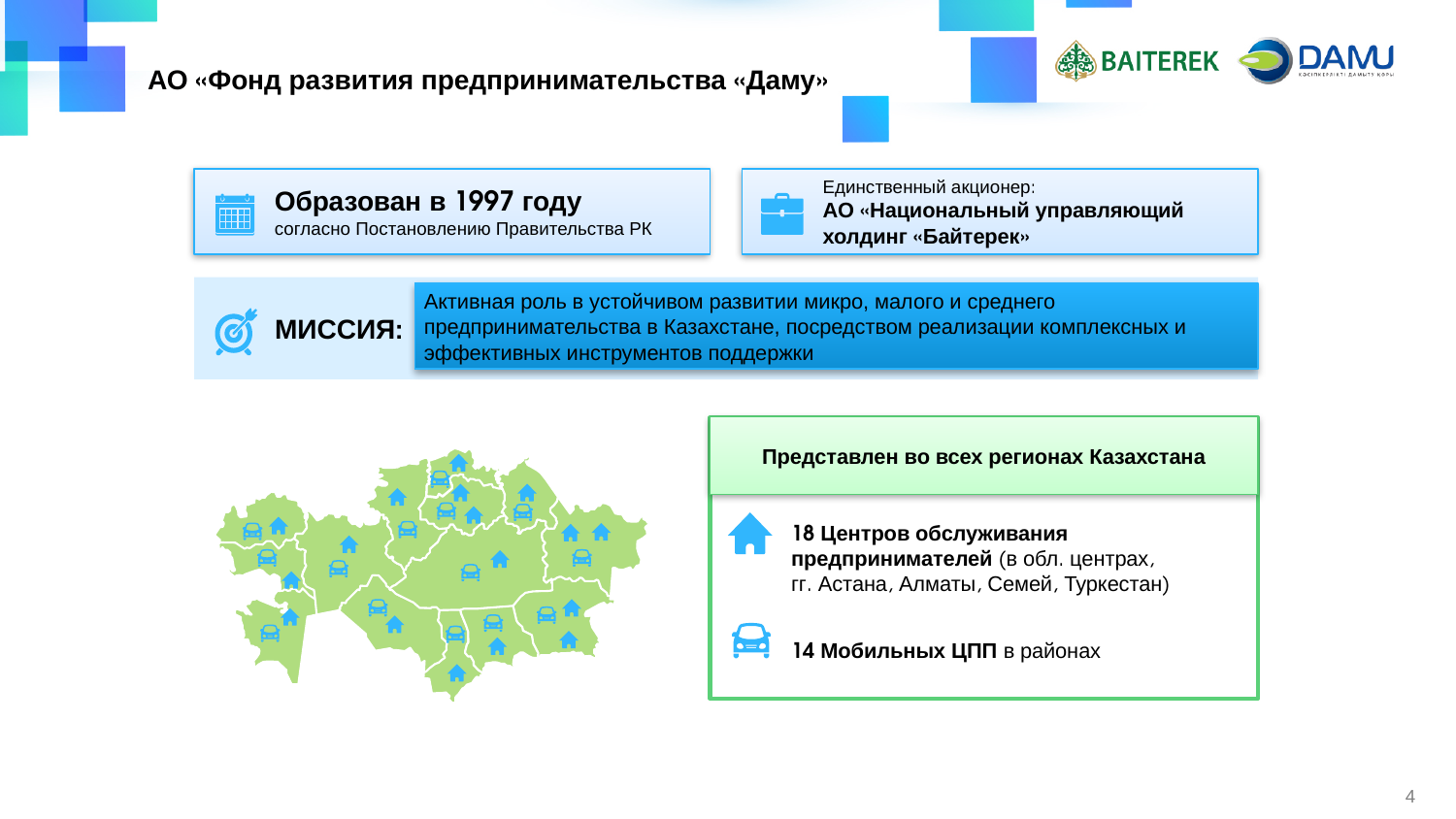

# АО «Фонд развития предпринимательства «Даму»
Образован в 1997 году
согласно Постановлению Правительства РК
Единственный акционер:
АО «Национальный управляющий холдинг «Байтерек»

МИССИЯ:
Активная роль в устойчивом развитии микро, малого и среднего предпринимательства в Казахстане, посредством реализации комплексных и эффективных инструментов поддержки

Представлен во всех регионах Казахстана

18 Центров обслуживания предпринимателей (в обл. центрах,
гг. Астана, Алматы, Семей, Туркестан)

14 Мобильных ЦПП в районах

4